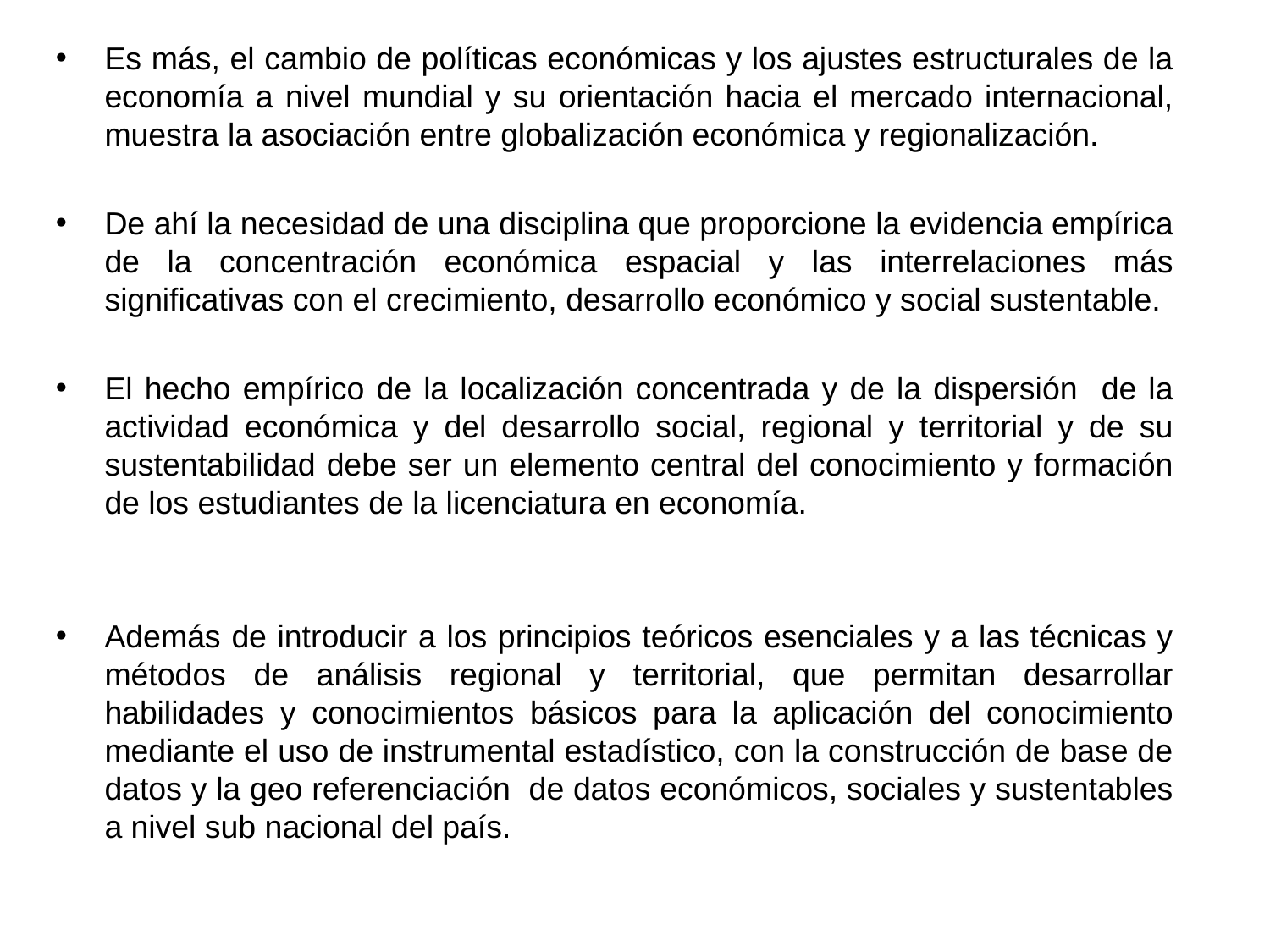

Es más, el cambio de políticas económicas y los ajustes estructurales de la economía a nivel mundial y su orientación hacia el mercado internacional, muestra la asociación entre globalización económica y regionalización.

De ahí la necesidad de una disciplina que proporcione la evidencia empírica de la concentración económica espacial y las interrelaciones más significativas con el crecimiento, desarrollo económico y social sustentable.

El hecho empírico de la localización concentrada y de la dispersión  de la actividad económica y del desarrollo social, regional y territorial y de su sustentabilidad debe ser un elemento central del conocimiento y formación de los estudiantes de la licenciatura en economía.

Además de introducir a los principios teóricos esenciales y a las técnicas y métodos de análisis regional y territorial, que permitan desarrollar habilidades y conocimientos básicos para la aplicación del conocimiento mediante el uso de instrumental estadístico, con la construcción de base de datos y la geo referenciación  de datos económicos, sociales y sustentables a nivel sub nacional del país.